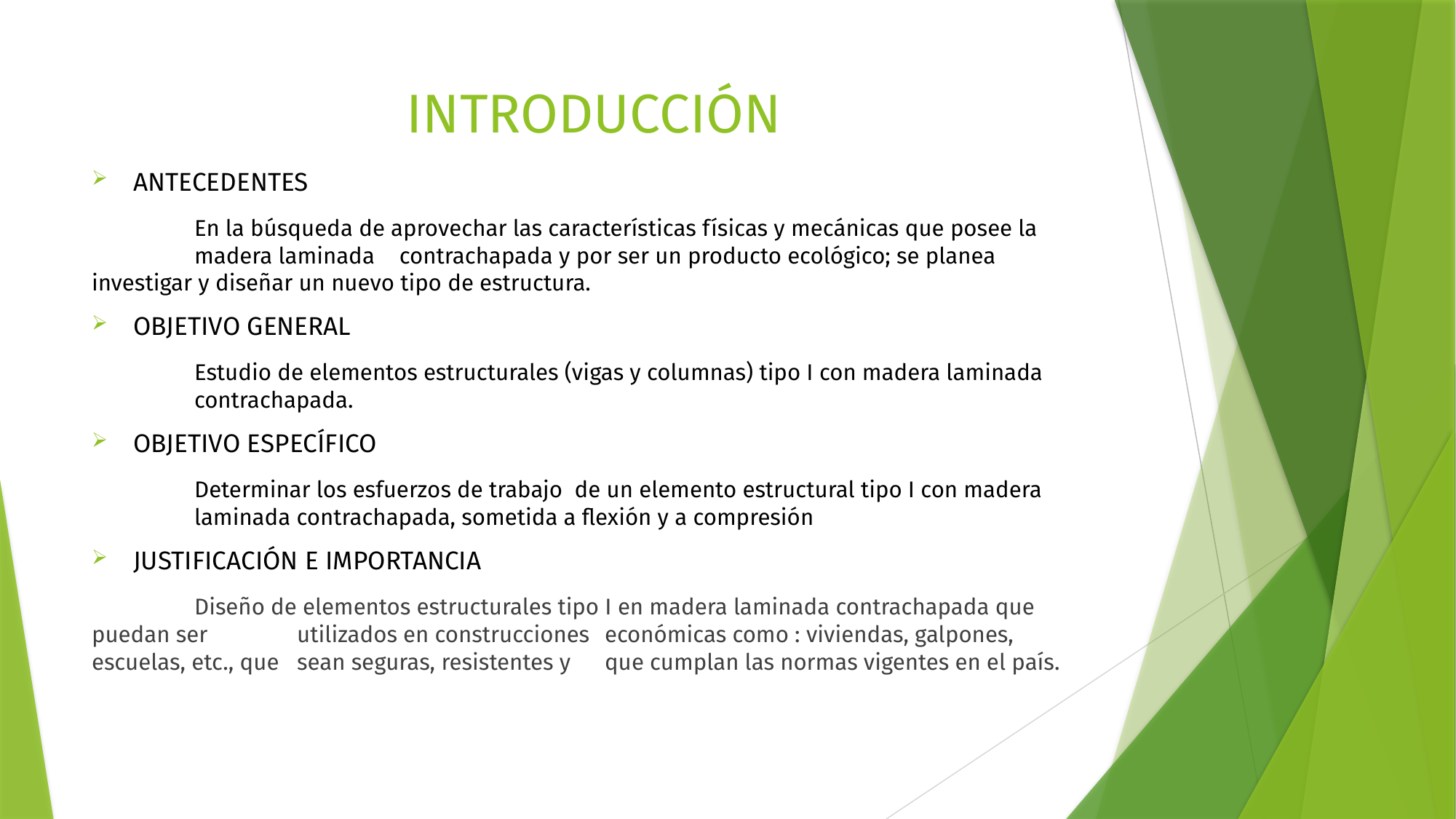

# INTRODUCCIÓN
ANTECEDENTES
	En la búsqueda de aprovechar las características físicas y mecánicas que posee la 	madera laminada 	contrachapada y por ser un producto ecológico; se planea 	investigar y diseñar un nuevo tipo de estructura.
OBJETIVO GENERAL
	Estudio de elementos estructurales (vigas y columnas) tipo I con madera laminada 	contrachapada.
OBJETIVO ESPECÍFICO
	Determinar los esfuerzos de trabajo  de un elemento estructural tipo I con madera 	laminada contrachapada, sometida a flexión y a compresión
JUSTIFICACIÓN E IMPORTANCIA
	Diseño de elementos estructurales tipo I en madera laminada contrachapada que puedan ser 	utilizados en construcciones 	económicas como : viviendas, galpones, escuelas, etc., que 	sean seguras, resistentes y 	que cumplan las normas vigentes en el país.